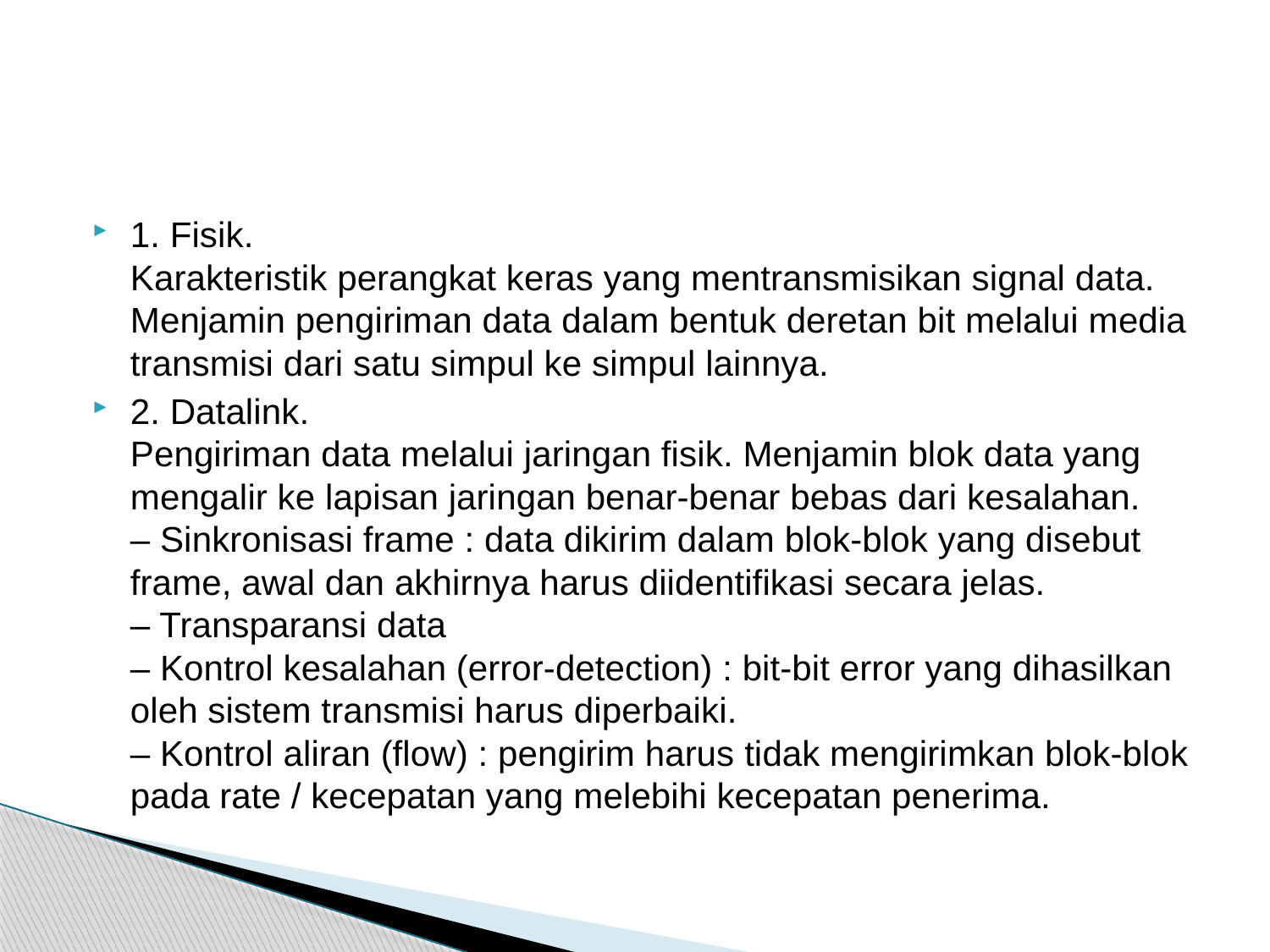

#
1. Fisik.
Karakteristik perangkat keras yang mentransmisikan signal data. Menjamin pengiriman data dalam bentuk deretan bit melalui media transmisi dari satu simpul ke simpul lainnya.
2. Datalink.
Pengiriman data melalui jaringan fisik. Menjamin blok data yang mengalir ke lapisan jaringan benar-benar bebas dari kesalahan.
– Sinkronisasi frame : data dikirim dalam blok-blok yang disebut frame, awal dan akhirnya harus diidentifikasi secara jelas.
– Transparansi data
– Kontrol kesalahan (error-detection) : bit-bit error yang dihasilkan oleh sistem transmisi harus diperbaiki.
– Kontrol aliran (flow) : pengirim harus tidak mengirimkan blok-blok pada rate / kecepatan yang melebihi kecepatan penerima.